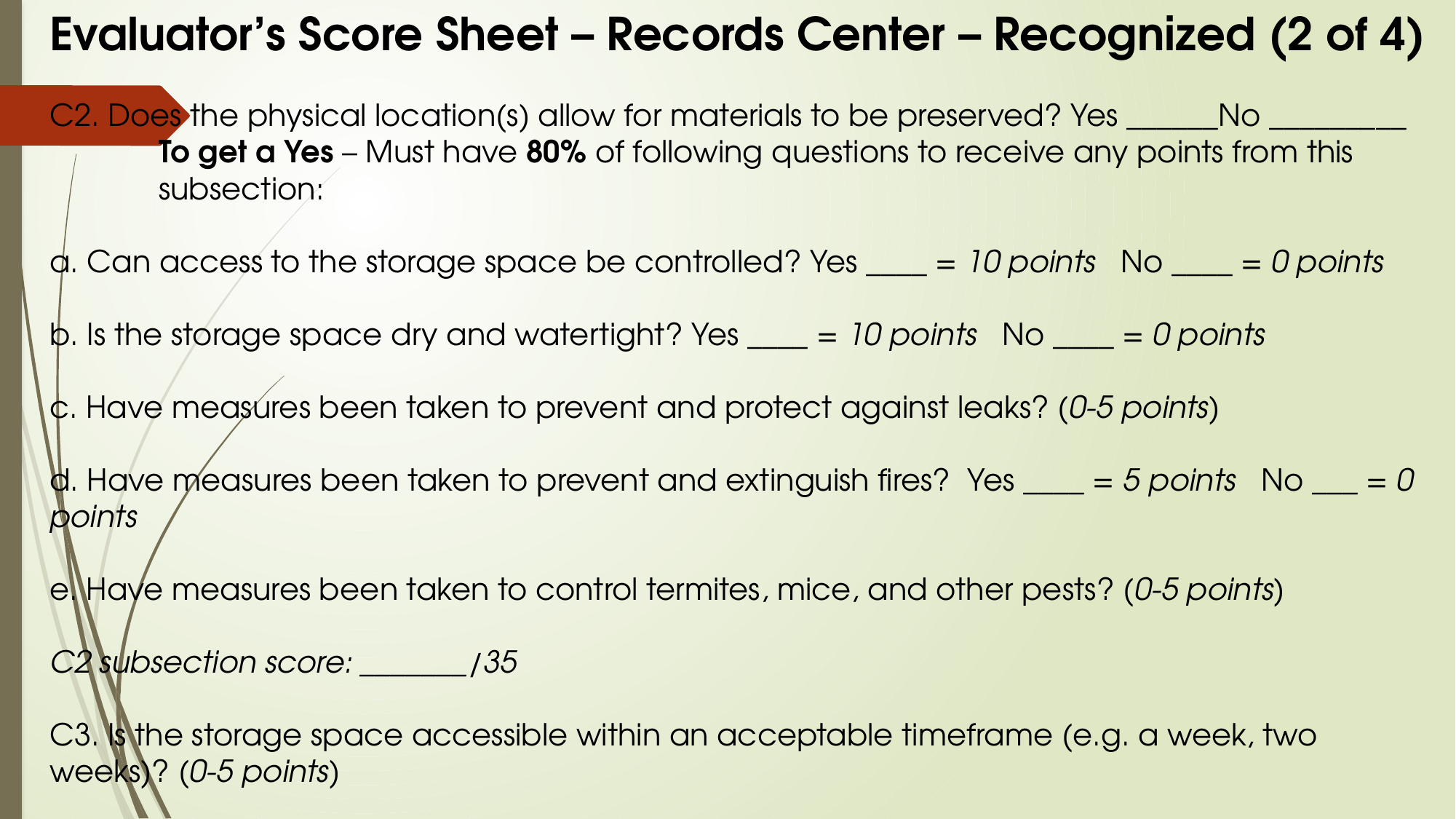

Evaluator’s Score Sheet – Records Center – Recognized (2 of 4)

C2. Does the physical location(s) allow for materials to be preserved? Yes ______No _________
	To get a Yes – Must have 80% of following questions to receive any points from this 	subsection:

a. Can access to the storage space be controlled? Yes ____ = 10 points   No ____ = 0 points

b. Is the storage space dry and watertight? Yes ____ = 10 points   No ____ = 0 points

c. Have measures been taken to prevent and protect against leaks? (0-5 points)

d. Have measures been taken to prevent and extinguish fires?  Yes ____ = 5 points   No ___ = 0 points

e. Have measures been taken to control termites, mice, and other pests? (0-5 points)

C2 subsection score: _______/35

C3. Is the storage space accessible within an acceptable timeframe (e.g. a week, two weeks)? (0-5 points)

C4. Is the storage space adequate for current needs? (0-5 points)

C5. Is there a working relationship between the records center and the institution’s department? (0-5 points)
Section score: _______/70